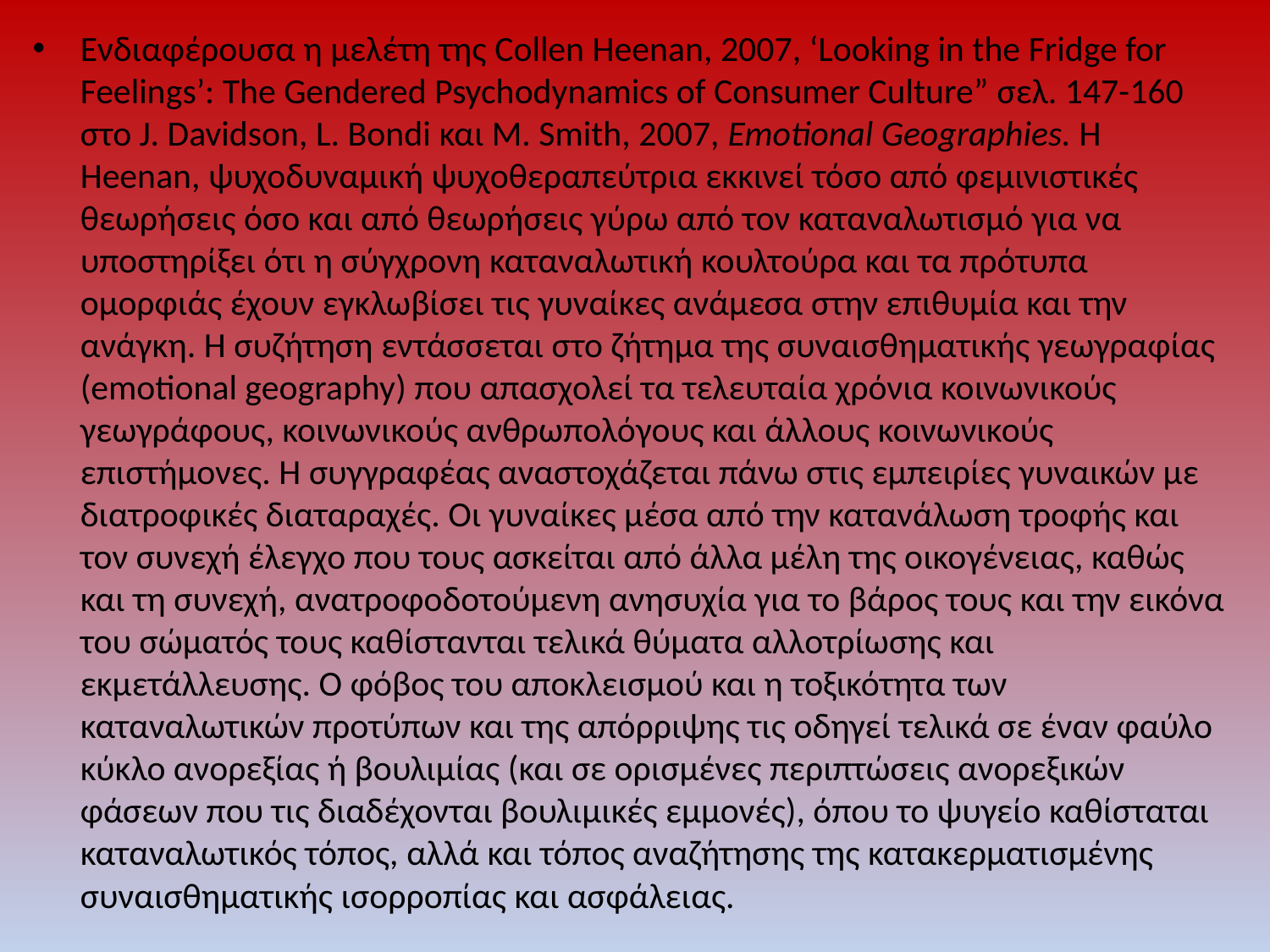

Ενδιαφέρουσα η μελέτη της Collen Heenan, 2007, ‘Looking in the Fridge for Feelings’: The Gendered Psychodynamics of Consumer Culture” σελ. 147-160 στο J. Davidson, L. Bondi και M. Smith, 2007, Emotional Geographies. H Heenan, ψυχοδυναμική ψυχοθεραπεύτρια εκκινεί τόσο από φεμινιστικές θεωρήσεις όσο και από θεωρήσεις γύρω από τον καταναλωτισμό για να υποστηρίξει ότι η σύγχρονη καταναλωτική κουλτούρα και τα πρότυπα ομορφιάς έχουν εγκλωβίσει τις γυναίκες ανάμεσα στην επιθυμία και την ανάγκη. Η συζήτηση εντάσσεται στο ζήτημα της συναισθηματικής γεωγραφίας (emotional geography) που απασχολεί τα τελευταία χρόνια κοινωνικούς γεωγράφους, κοινωνικούς ανθρωπολόγους και άλλους κοινωνικούς επιστήμονες. H συγγραφέας αναστοχάζεται πάνω στις εμπειρίες γυναικών με διατροφικές διαταραχές. Οι γυναίκες μέσα από την κατανάλωση τροφής και τον συνεχή έλεγχο που τους ασκείται από άλλα μέλη της οικογένειας, καθώς και τη συνεχή, ανατροφοδοτούμενη ανησυχία για το βάρος τους και την εικόνα του σώματός τους καθίστανται τελικά θύματα αλλοτρίωσης και εκμετάλλευσης. Ο φόβος του αποκλεισμού και η τοξικότητα των καταναλωτικών προτύπων και της απόρριψης τις οδηγεί τελικά σε έναν φαύλο κύκλο ανορεξίας ή βουλιμίας (και σε ορισμένες περιπτώσεις ανορεξικών φάσεων που τις διαδέχονται βουλιμικές εμμονές), όπου το ψυγείο καθίσταται καταναλωτικός τόπος, αλλά και τόπος αναζήτησης της κατακερματισμένης συναισθηματικής ισορροπίας και ασφάλειας.

#